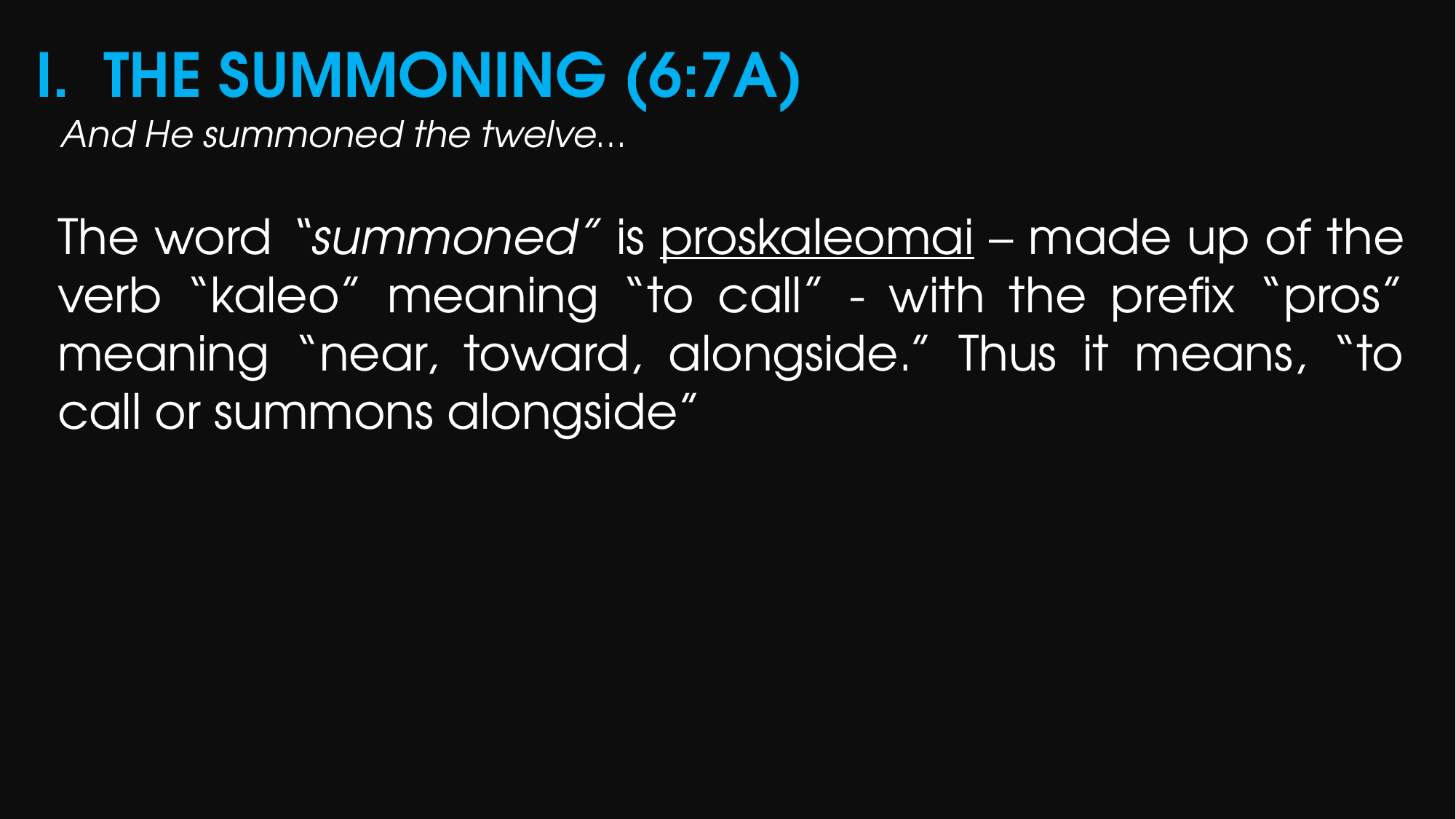

The Summoning (6:7a)
And He summoned the twelve…
The word “summoned” is proskaleomai – made up of the verb “kaleo” meaning “to call” - with the prefix “pros” meaning “near, toward, alongside.” Thus it means, “to call or summons alongside”